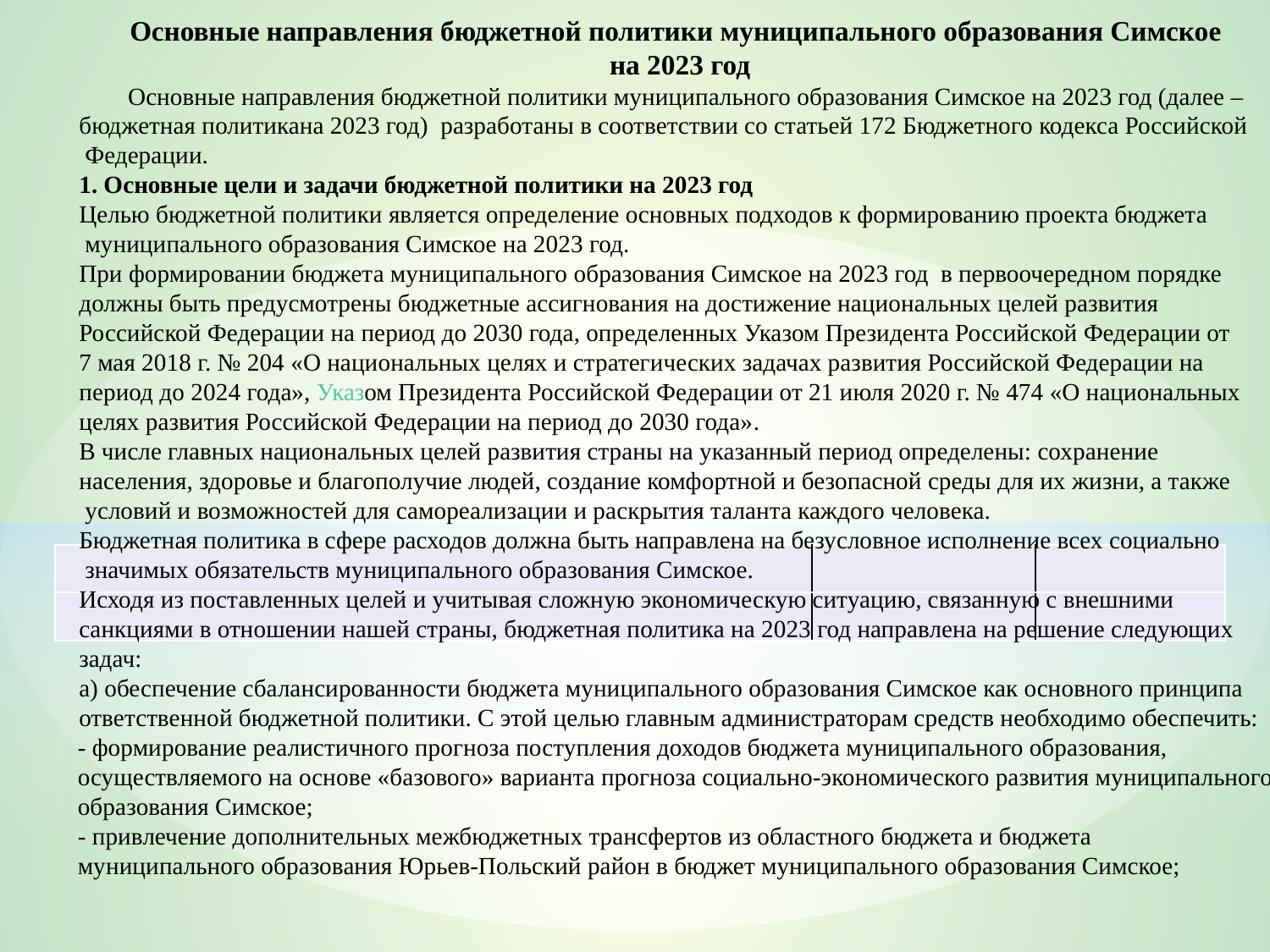

Основные направления бюджетной политики муниципального образования Симское
 на 2023 год
        Основные направления бюджетной политики муниципального образования Симское на 2023 год (далее –
бюджетная политикана 2023 год)  разработаны в соответствии со статьей 172 Бюджетного кодекса Российской
 Федерации.
1. Основные цели и задачи бюджетной политики на 2023 год
Целью бюджетной политики является определение основных подходов к формированию проекта бюджета
 муниципального образования Симское на 2023 год.
При формировании бюджета муниципального образования Симское на 2023 год  в первоочередном порядке
должны быть предусмотрены бюджетные ассигнования на достижение национальных целей развития
Российской Федерации на период до 2030 года, определенных Указом Президента Российской Федерации от
7 мая 2018 г. № 204 «О национальных целях и стратегических задачах развития Российской Федерации на
период до 2024 года», Указом Президента Российской Федерации от 21 июля 2020 г. № 474 «О национальных
целях развития Российской Федерации на период до 2030 года».
В числе главных национальных целей развития страны на указанный период определены: сохранение
населения, здоровье и благополучие людей, создание комфортной и безопасной среды для их жизни, а также
 условий и возможностей для самореализации и раскрытия таланта каждого человека.
Бюджетная политика в сфере расходов должна быть направлена на безусловное исполнение всех социально
 значимых обязательств муниципального образования Симское.
Исходя из поставленных целей и учитывая сложную экономическую ситуацию, связанную с внешними
санкциями в отношении нашей страны, бюджетная политика на 2023 год направлена на решение следующих
задач:
а) обеспечение сбалансированности бюджета муниципального образования Симское как основного принципа
ответственной бюджетной политики. С этой целью главным администраторам средств необходимо обеспечить:
          - формирование реалистичного прогноза поступления доходов бюджета муниципального образования,
          осуществляемого на основе «базового» варианта прогноза социально-экономического развития муниципального
          образования Симское;
          - привлечение дополнительных межбюджетных трансфертов из областного бюджета и бюджета
          муниципального образования Юрьев-Польский район в бюджет муниципального образования Симское;

|  |  |  |
| --- | --- | --- |
|  |  |  |